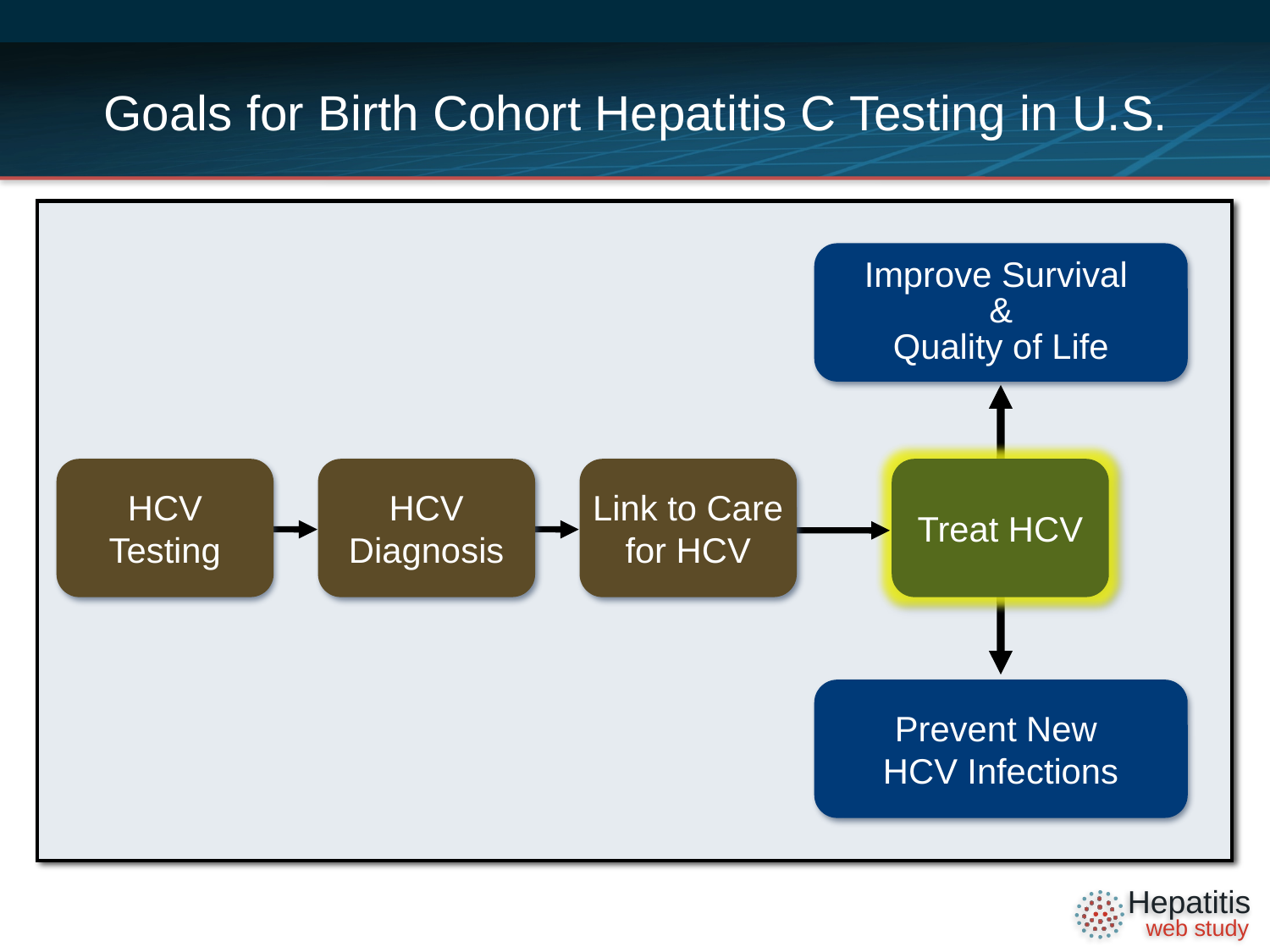

# Goals for Birth Cohort Hepatitis C Testing in U.S.

Improve Survival
&
Quality of Life

HCV
Testing
HCV
Diagnosis
Link to Care
for HCV
Treat HCV

Prevent New
HCV Infections